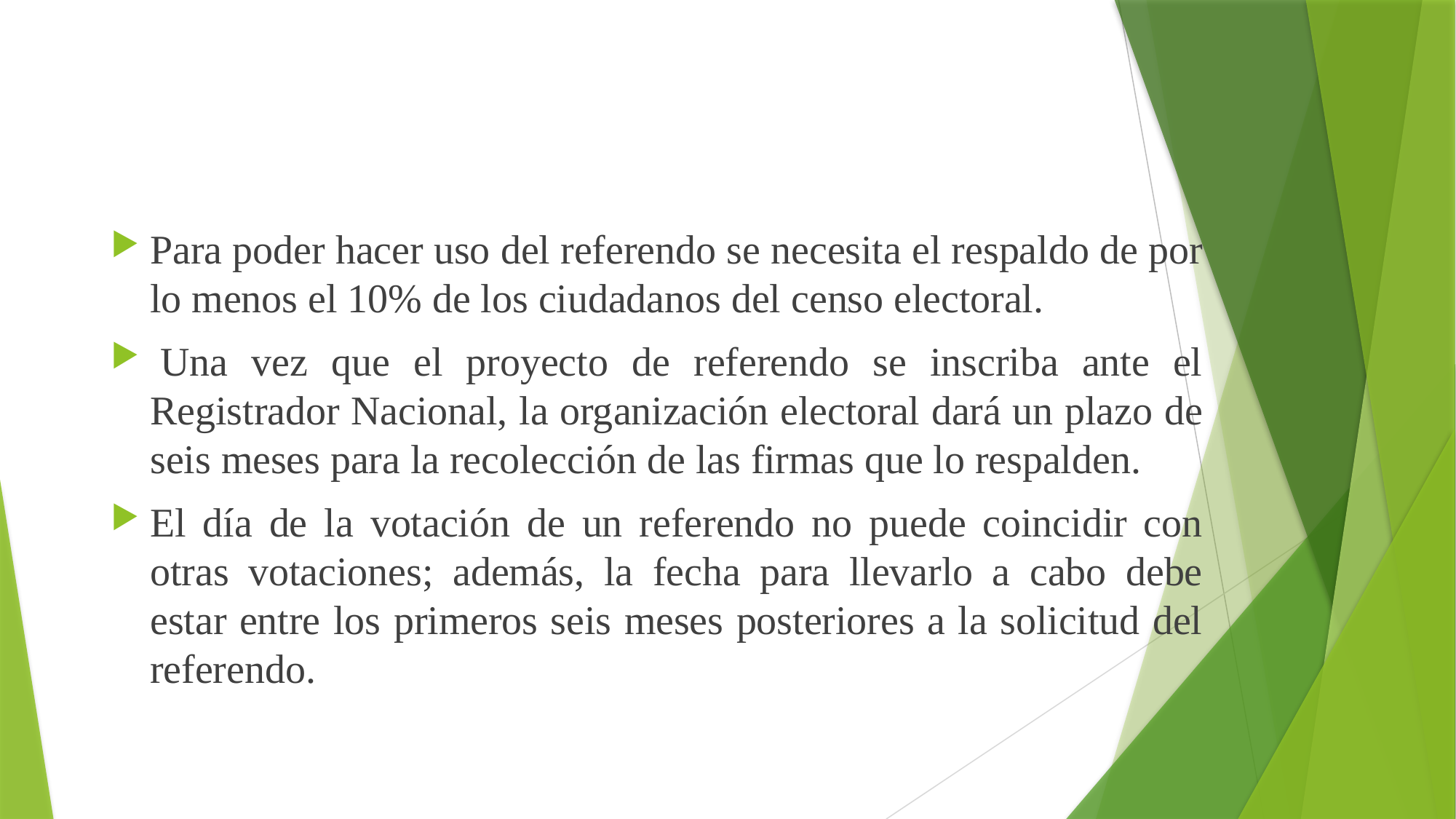

Para poder hacer uso del referendo se necesita el respaldo de por lo menos el 10% de los ciudadanos del censo electoral.
 Una vez que el proyecto de referendo se inscriba ante el Registrador Nacional, la organización electoral dará un plazo de seis meses para la recolección de las firmas que lo respalden.
El día de la votación de un referendo no puede coincidir con otras votaciones; además, la fecha para llevarlo a cabo debe estar entre los primeros seis meses posteriores a la solicitud del referendo.